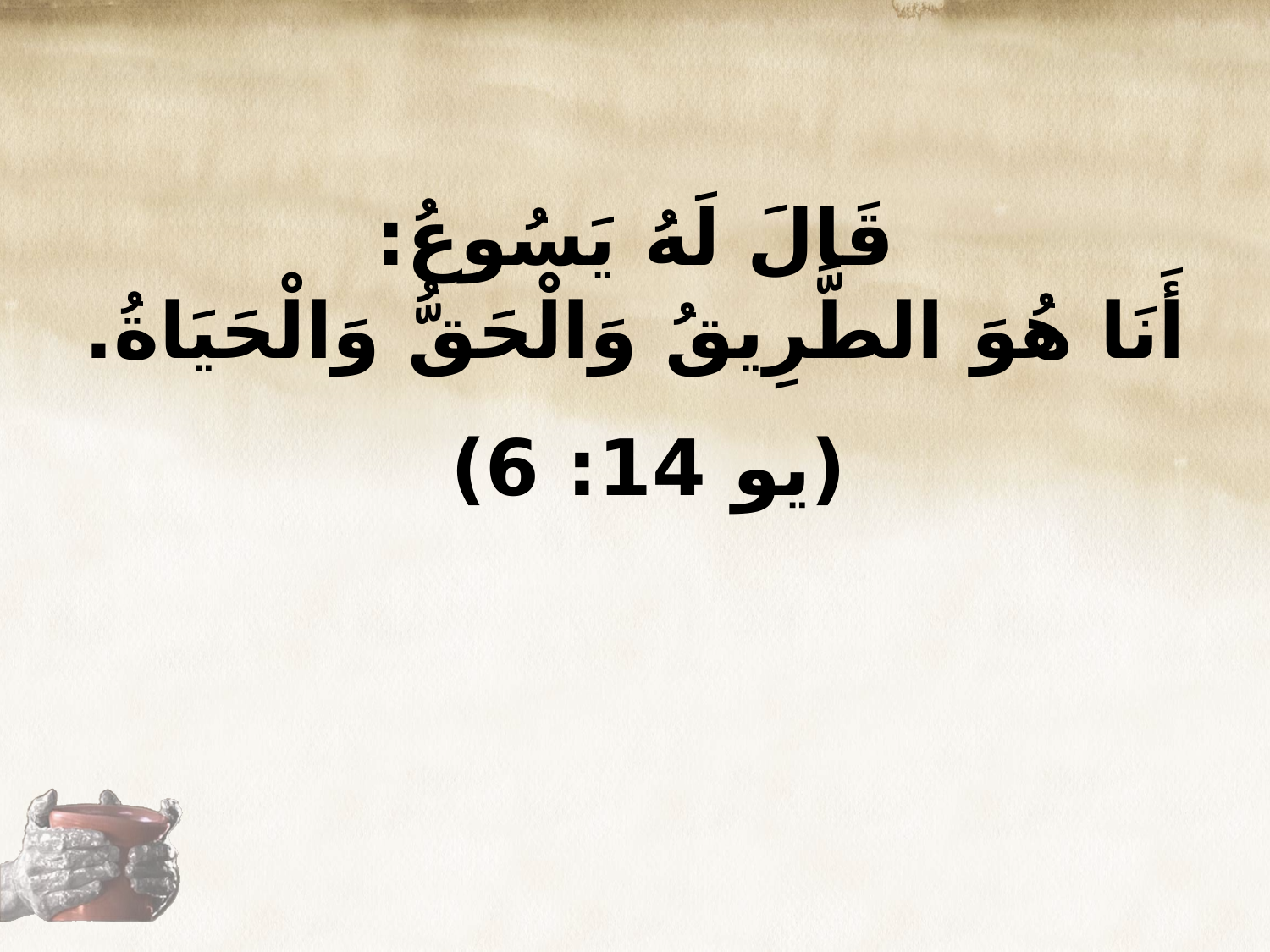

قَالَ لَهُ يَسُوعُ:
 أَنَا هُوَ الطَّرِيقُ وَالْحَقُّ وَالْحَيَاةُ.
(يو 14: 6)